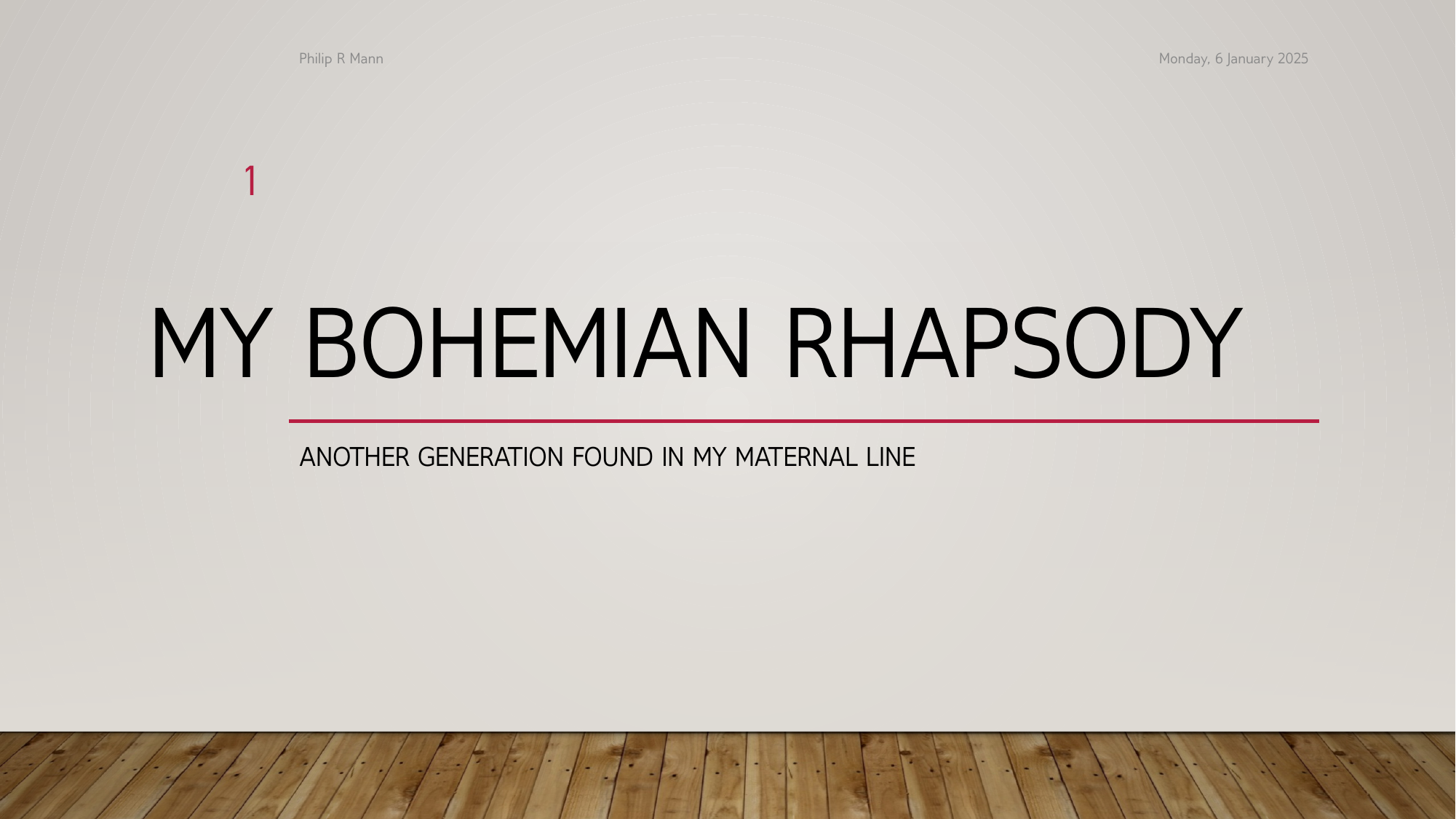

Philip R Mann
Monday, 6 January 2025
# My Bohemian rhapsody
1
Another generation found in my maternal line